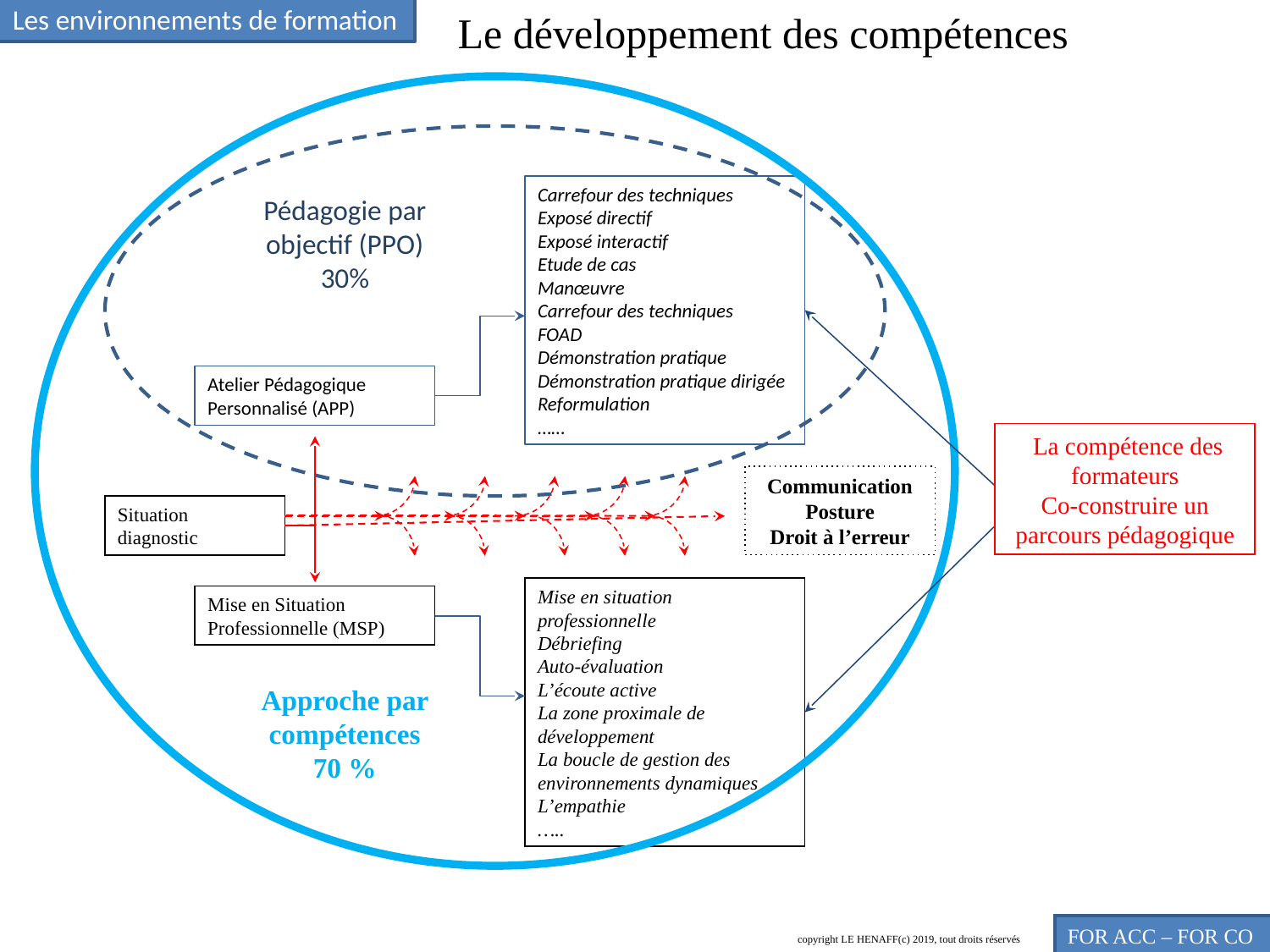

Le développement des compétences
# Les environnements de formation

Carrefour des techniques
Exposé directif
Exposé interactif
Etude de cas
Manœuvre
Carrefour des techniques
FOAD
Démonstration pratique
Démonstration pratique dirigée
Reformulation
……
Pédagogie par objectif (PPO)
30%
Atelier Pédagogique Personnalisé (APP)
 La compétence des formateurs
Co-construire un parcours pédagogique

Communication
Posture
Droit à l’erreur
Situation diagnostic

Mise en situation professionnelle
Débriefing
Auto-évaluation
L’écoute active
La zone proximale de développement
La boucle de gestion des environnements dynamiques
L’empathie
…..
Mise en Situation Professionnelle (MSP)
Approche par compétences
70 %
FOR ACC – FOR CO
copyright LE HENAFF(c) 2019, tout droits réservés